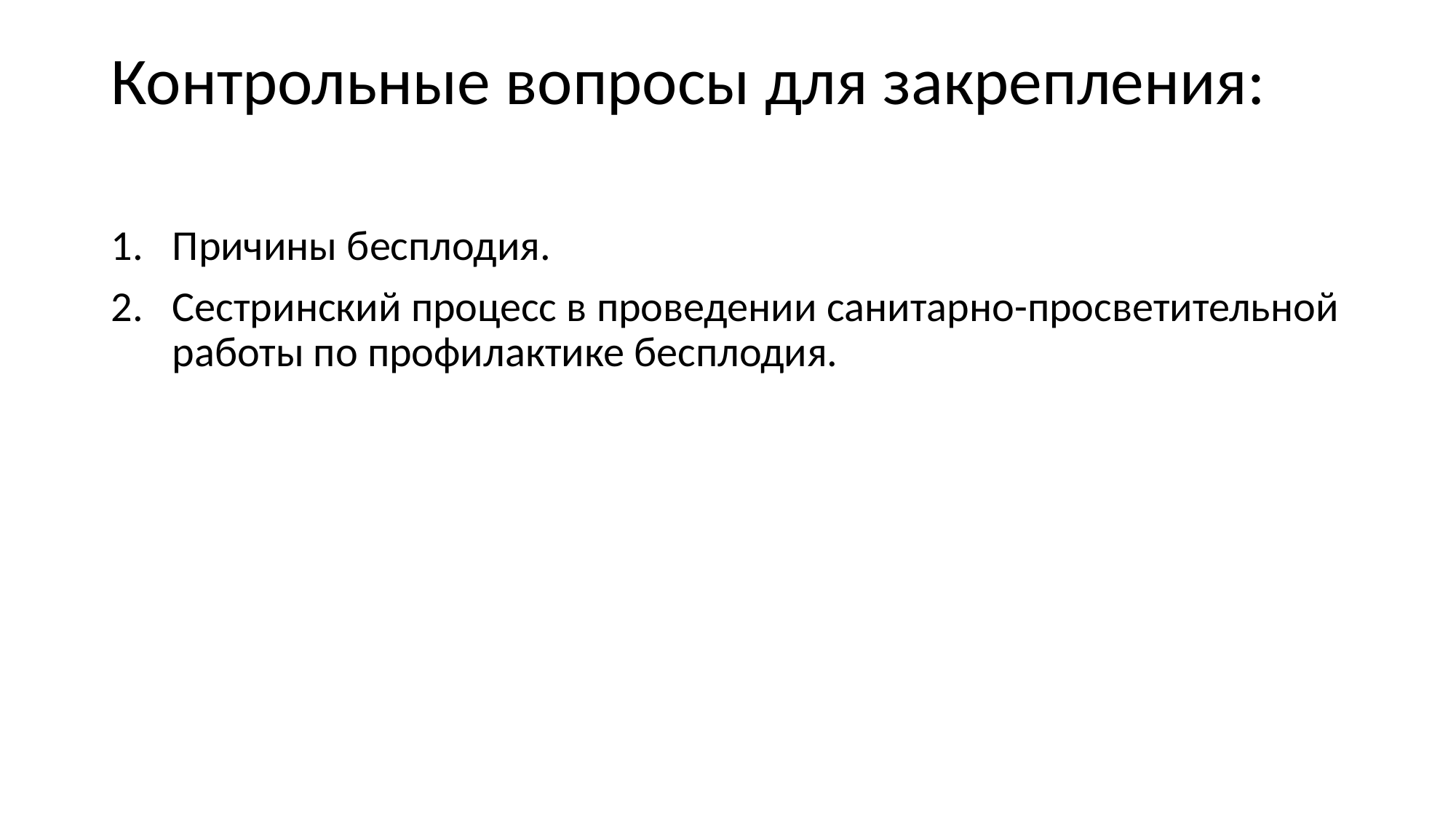

# Контрольные вопросы для закрепления:
Причины бесплодия.
Сестринский процесс в проведении санитарно-просветительной работы по профилактике бесплодия.